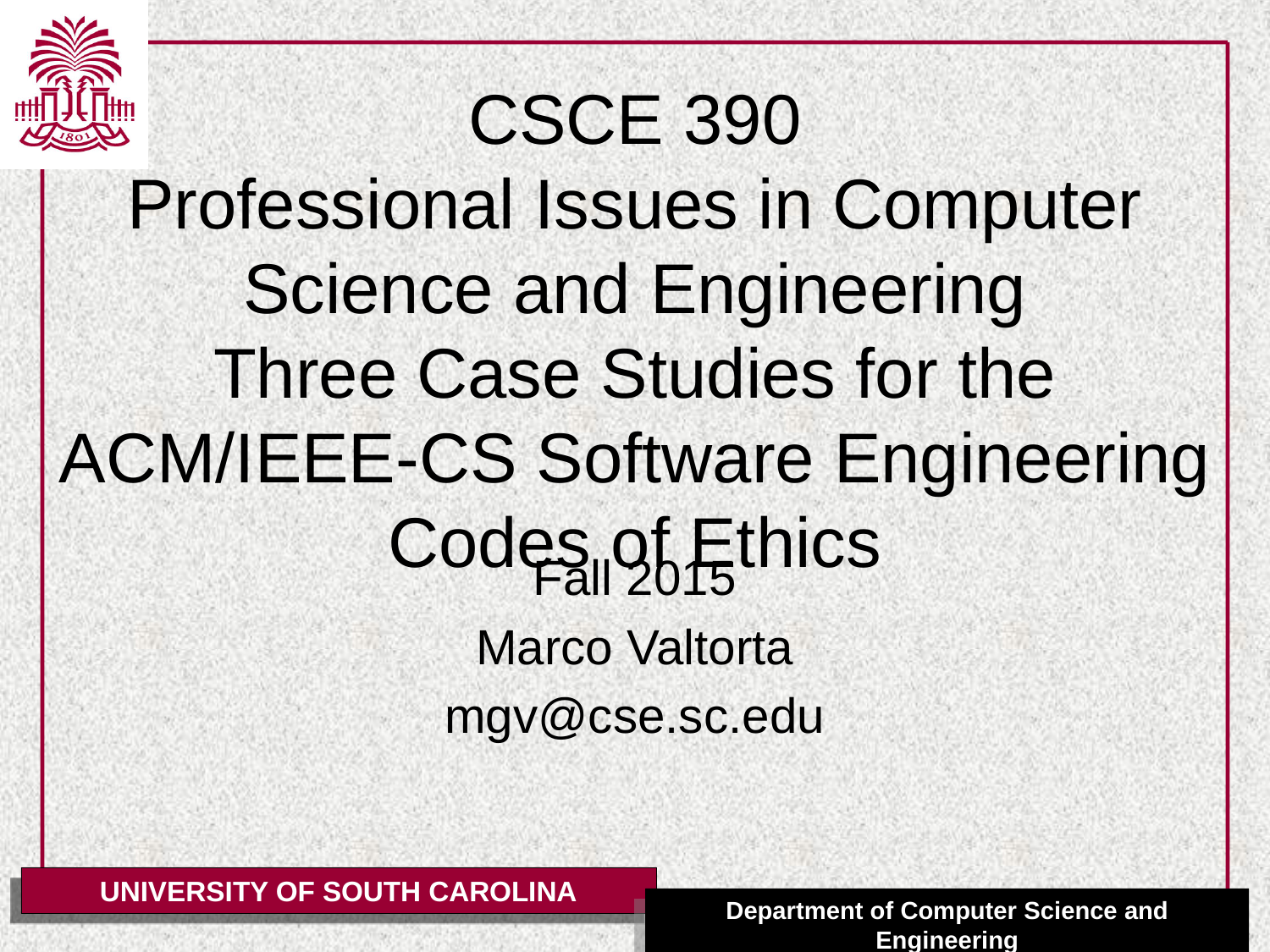

# CSCE 390 Professional Issues in Computer Science and Engineering Three Case Studies for the ACM/IEEE-CS Software Engineering Codes of Ethics
Fall 2015
Marco Valtorta
mgv@cse.sc.edu